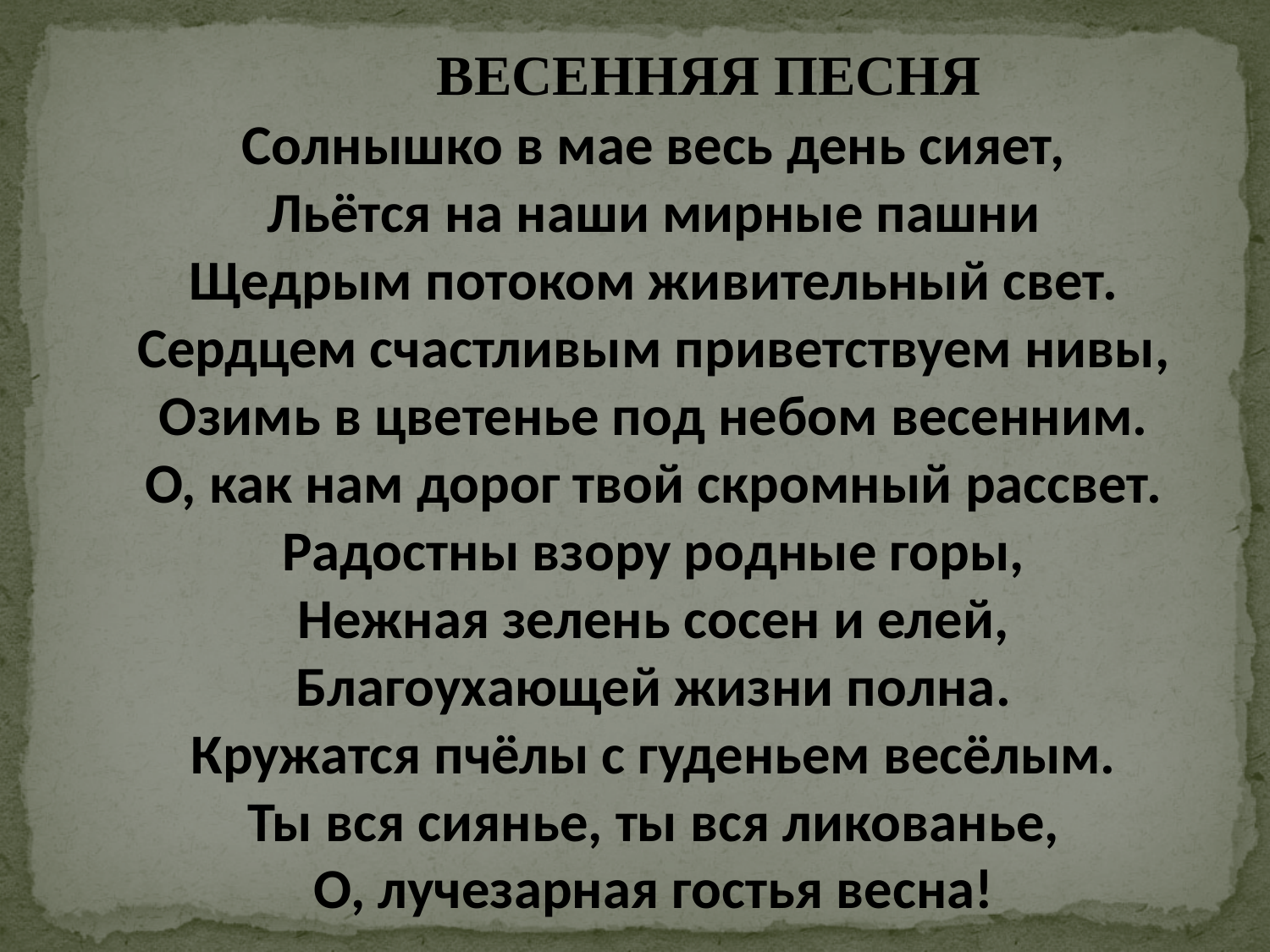

ВЕСЕННЯЯ ПЕСНЯ
Солнышко в мае весь день сияет,
Льётся на наши мирные пашни
Щедрым потоком живительный свет.
Сердцем счастливым приветствуем нивы,
Озимь в цветенье под небом весенним.
О, как нам дорог твой скромный рассвет.
Радостны взору родные горы,
Нежная зелень сосен и елей,
Благоухающей жизни полна.
Кружатся пчёлы с гуденьем весёлым.
Ты вся сиянье, ты вся ликованье,
О, лучезарная гостья весна!